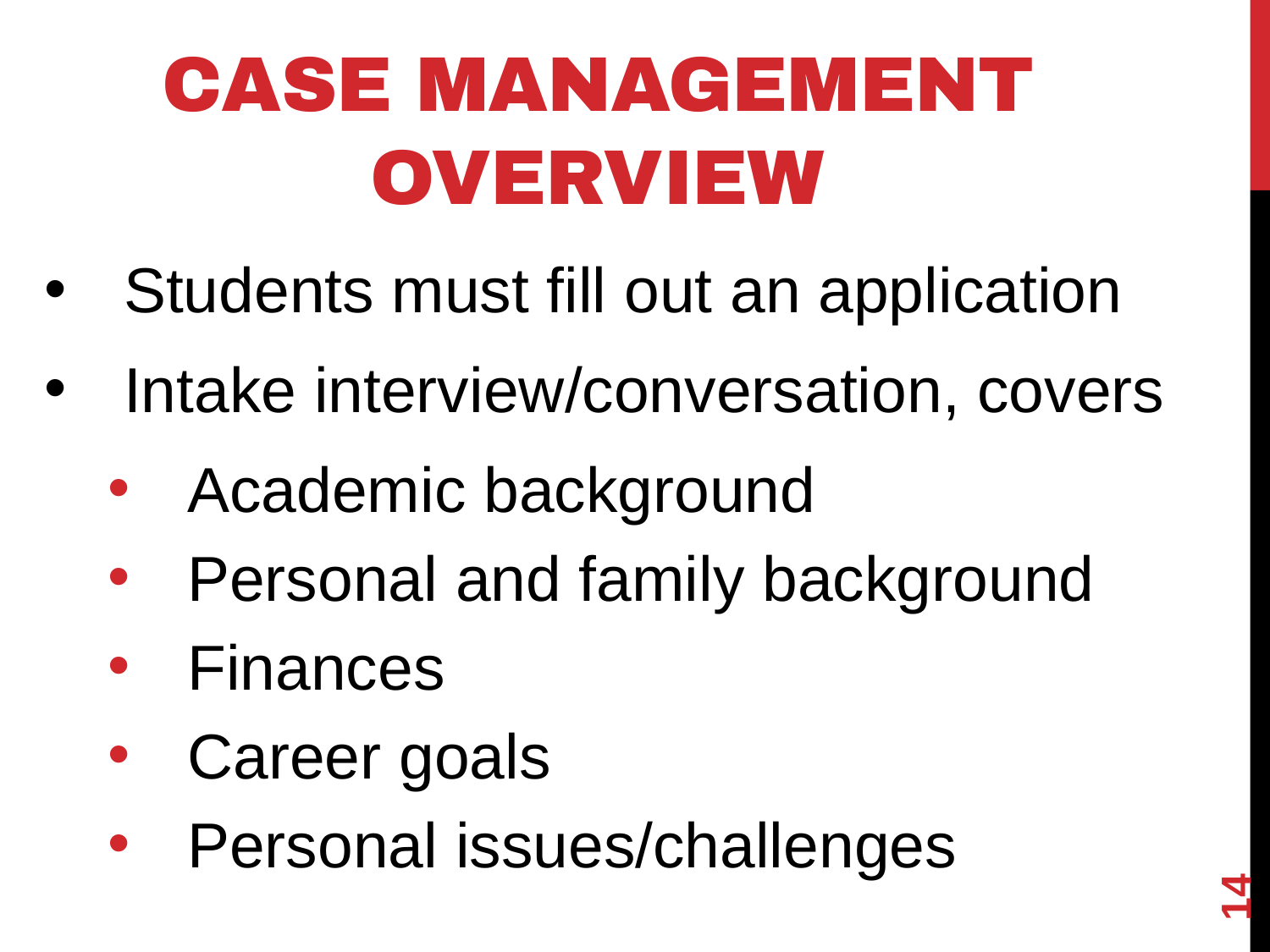

# CASE management OVERVIEW
Students must fill out an application
Intake interview/conversation, covers
Academic background
Personal and family background
Finances
Career goals
Personal issues/challenges

14